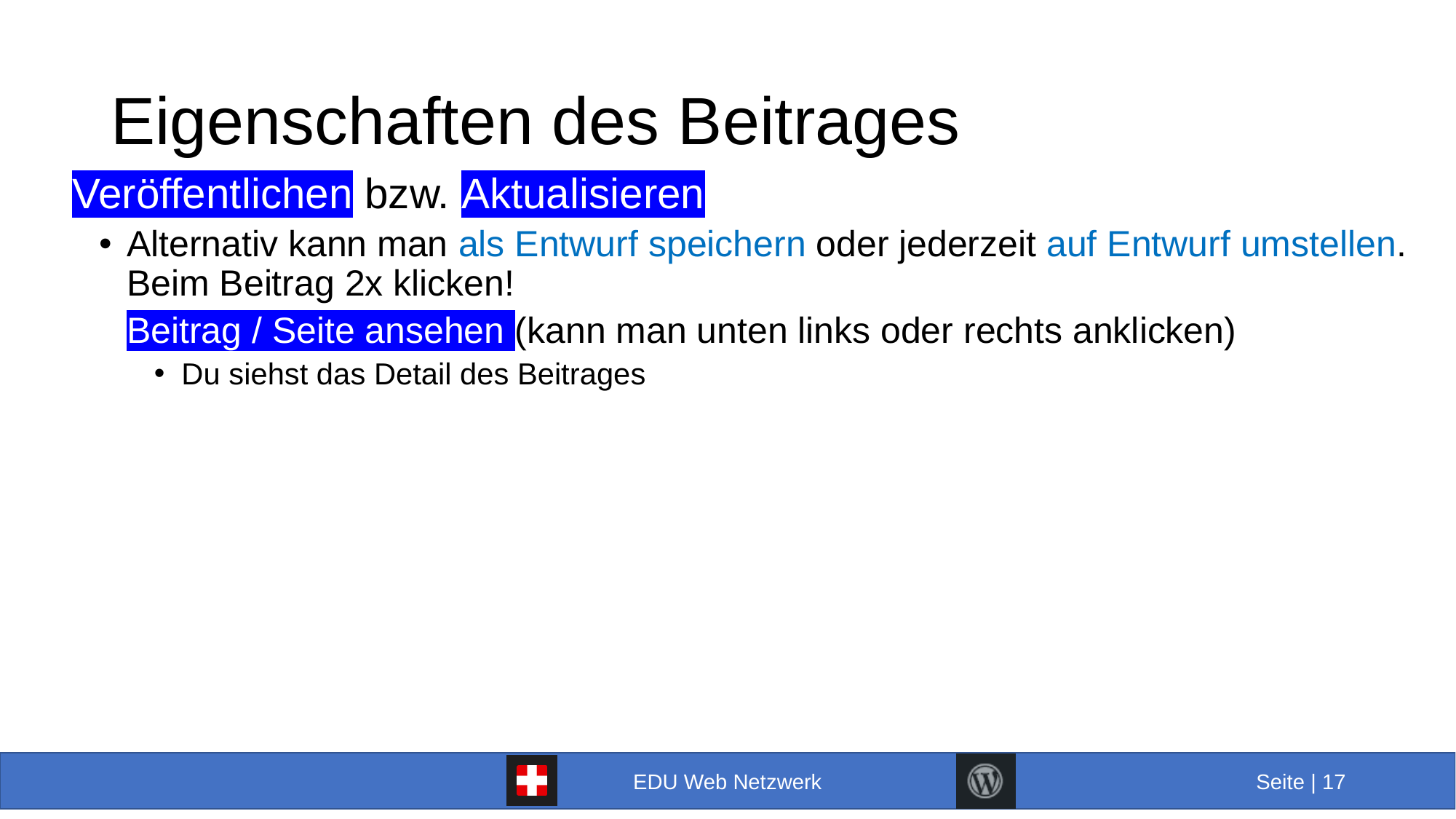

# Eigenschaften des Beitrages
Veröffentlichen bzw. Aktualisieren
Alternativ kann man als Entwurf speichern oder jederzeit auf Entwurf umstellen. Beim Beitrag 2x klicken!
Beitrag / Seite ansehen (kann man unten links oder rechts anklicken)
Du siehst das Detail des Beitrages
17